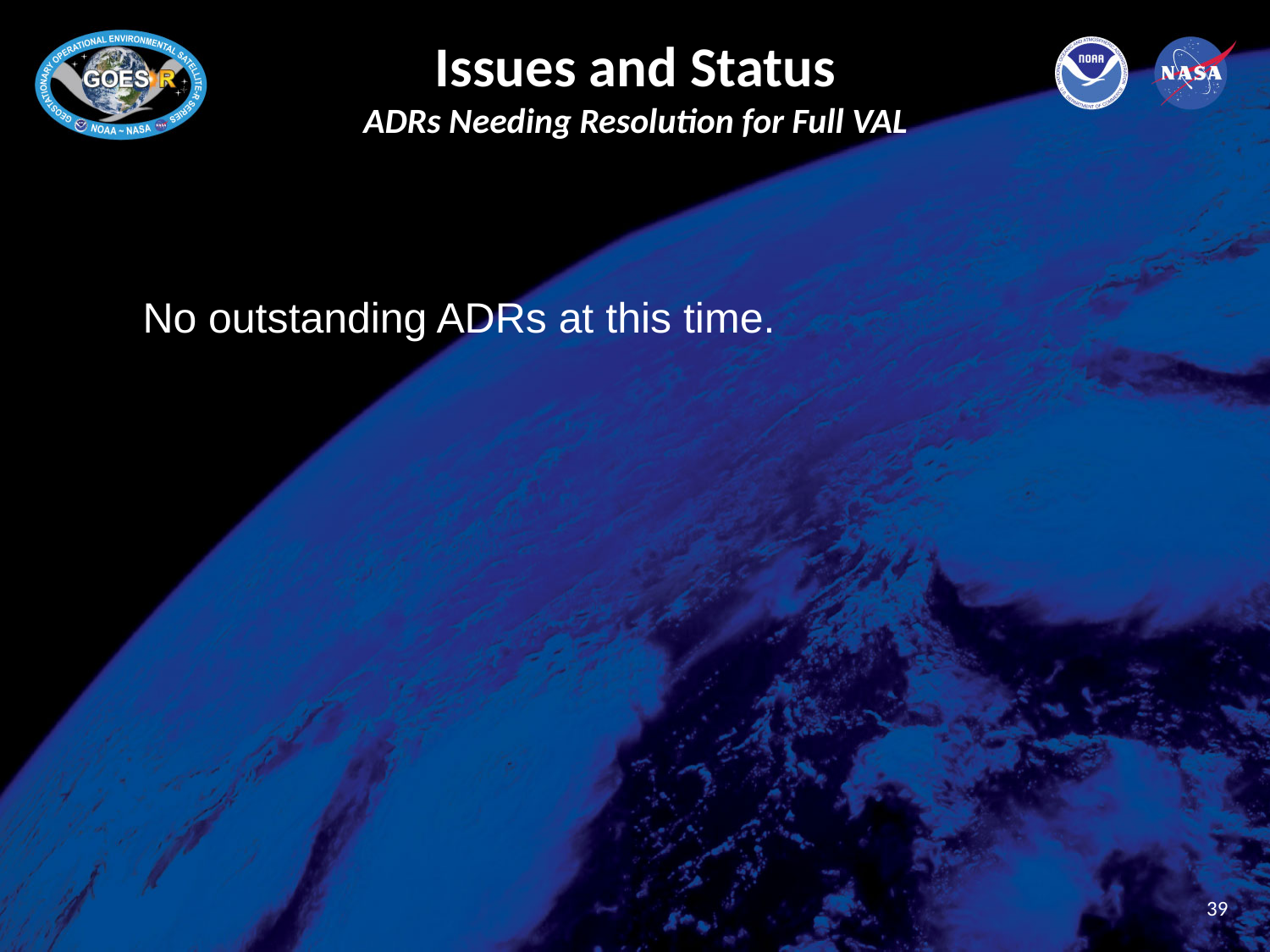

# Issues and Status ADRs Needing Resolution for Full VAL
No outstanding ADRs at this time.
39